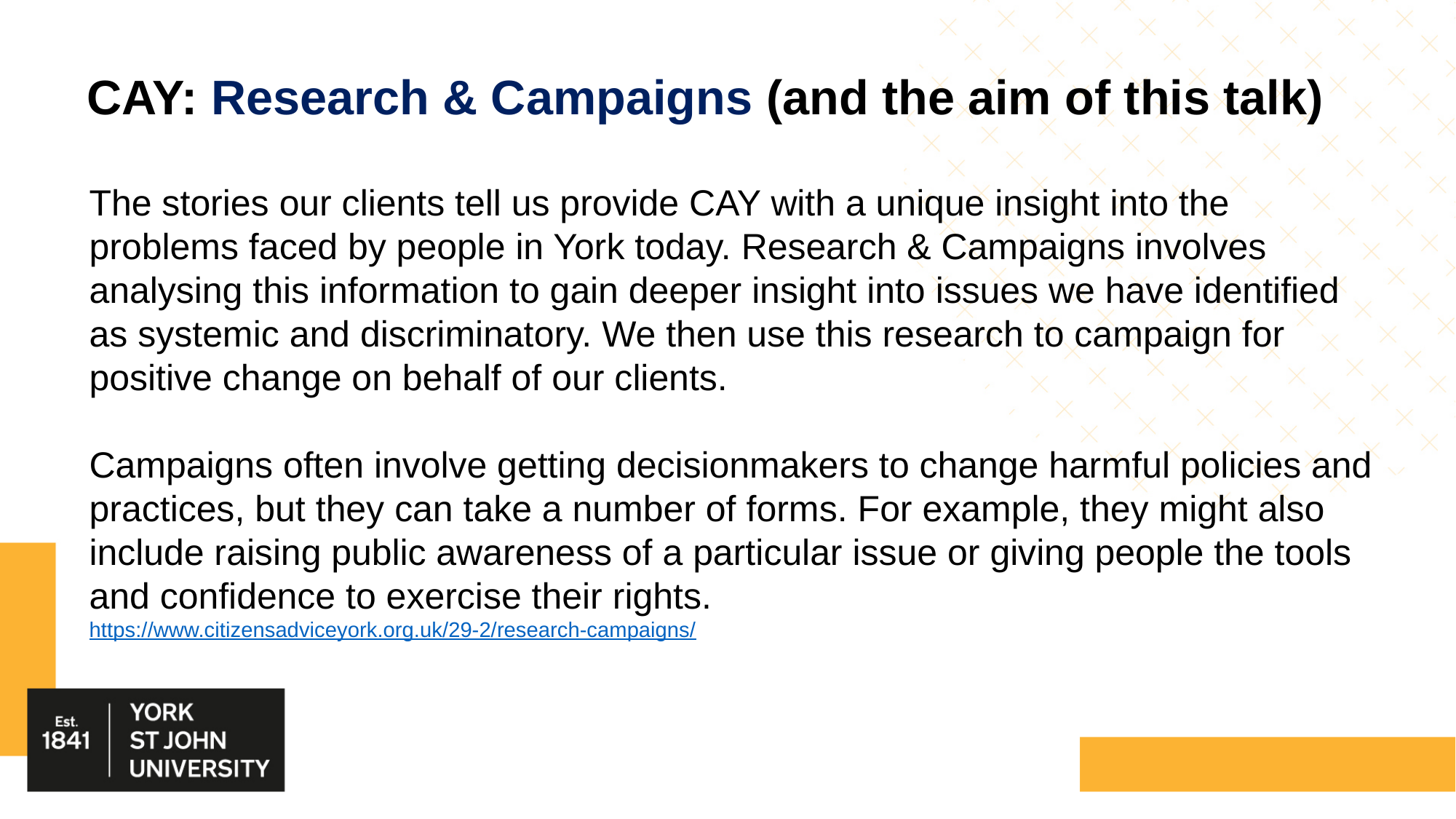

# CAY: Research & Campaigns (and the aim of this talk)
The stories our clients tell us provide CAY with a unique insight into the problems faced by people in York today. Research & Campaigns involves analysing this information to gain deeper insight into issues we have identified as systemic and discriminatory. We then use this research to campaign for positive change on behalf of our clients.

Campaigns often involve getting decisionmakers to change harmful policies and practices, but they can take a number of forms. For example, they might also include raising public awareness of a particular issue or giving people the tools and confidence to exercise their rights.
https://www.citizensadviceyork.org.uk/29-2/research-campaigns/